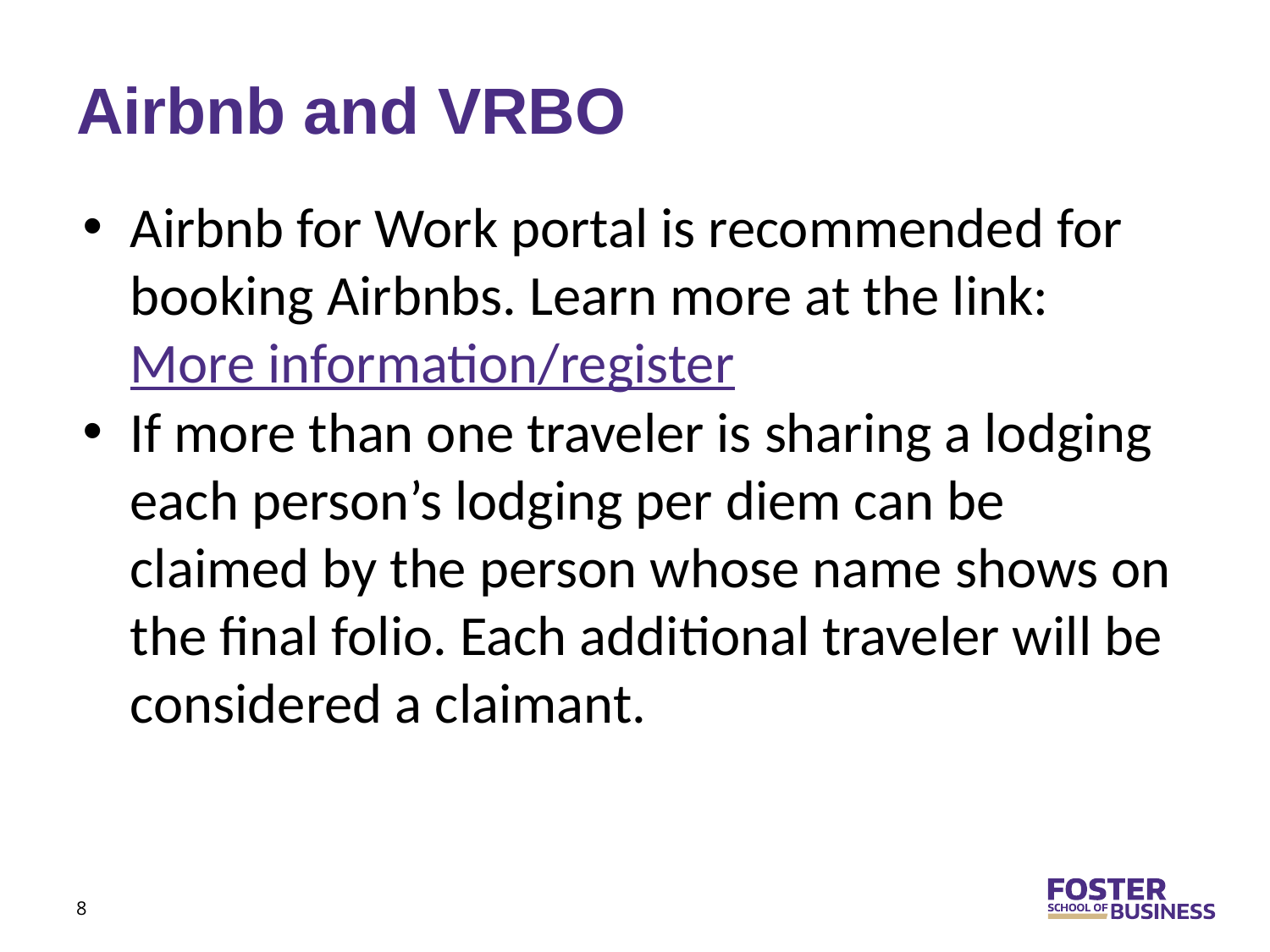

# Airbnb and VRBO
Airbnb for Work portal is recommended for booking Airbnbs. Learn more at the link: More information/register
If more than one traveler is sharing a lodging each person’s lodging per diem can be claimed by the person whose name shows on the final folio. Each additional traveler will be considered a claimant.
8